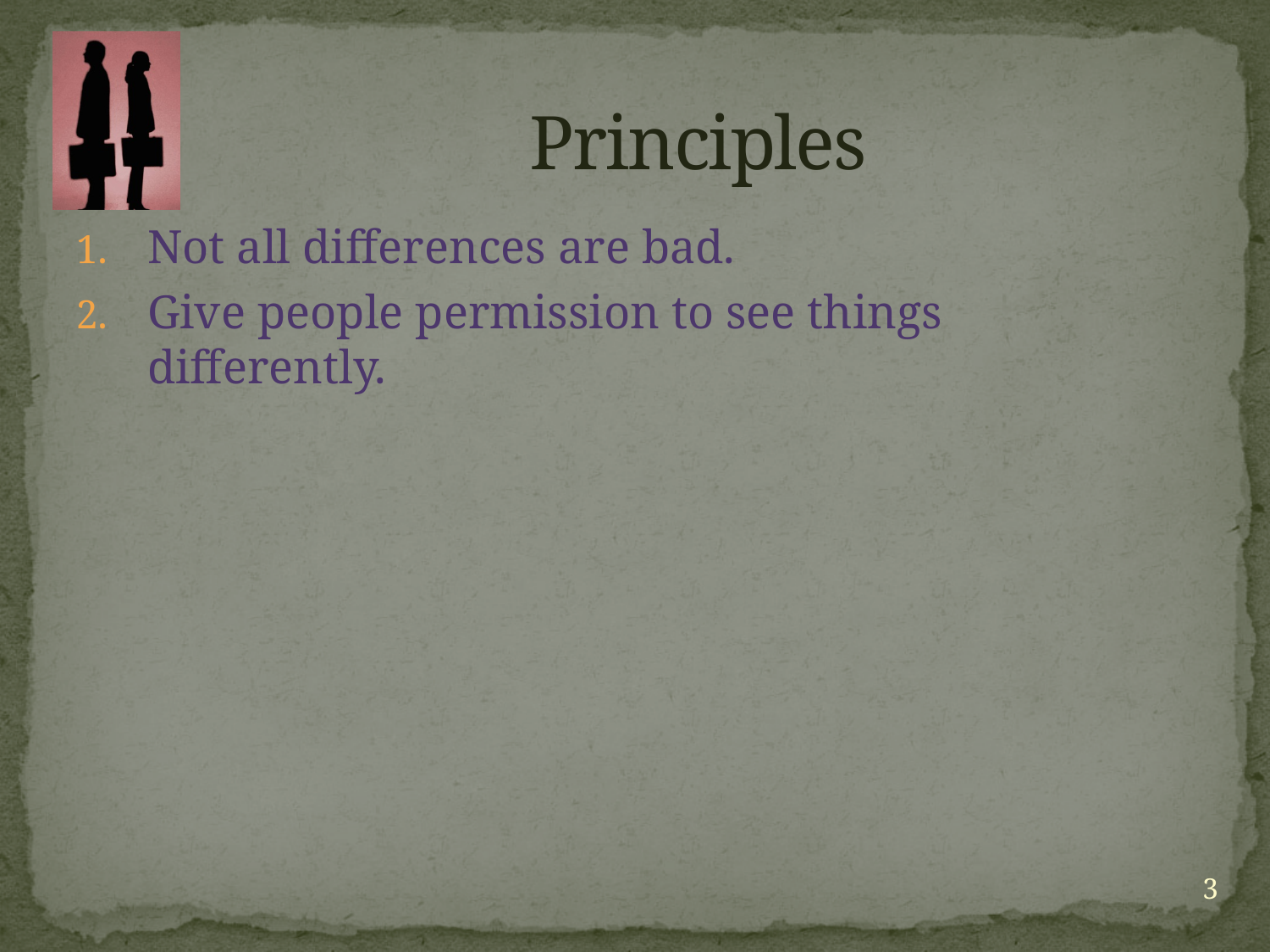

# Principles
Not all differences are bad.
Give people permission to see things differently.
3